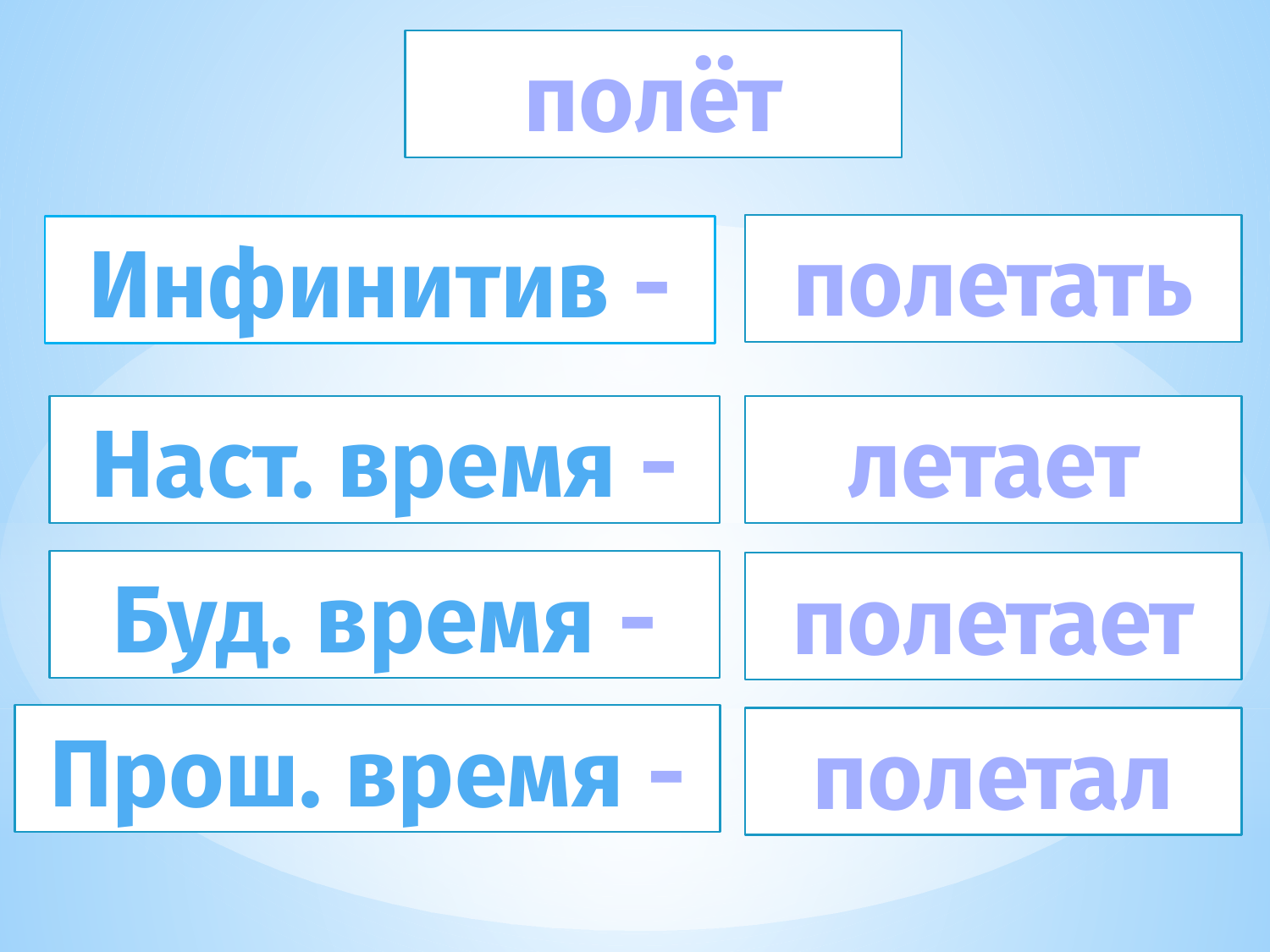

полёт
полетать
Инфинитив -
Наст. время -
летает
Буд. время -
полетает
Прош. время -
полетал